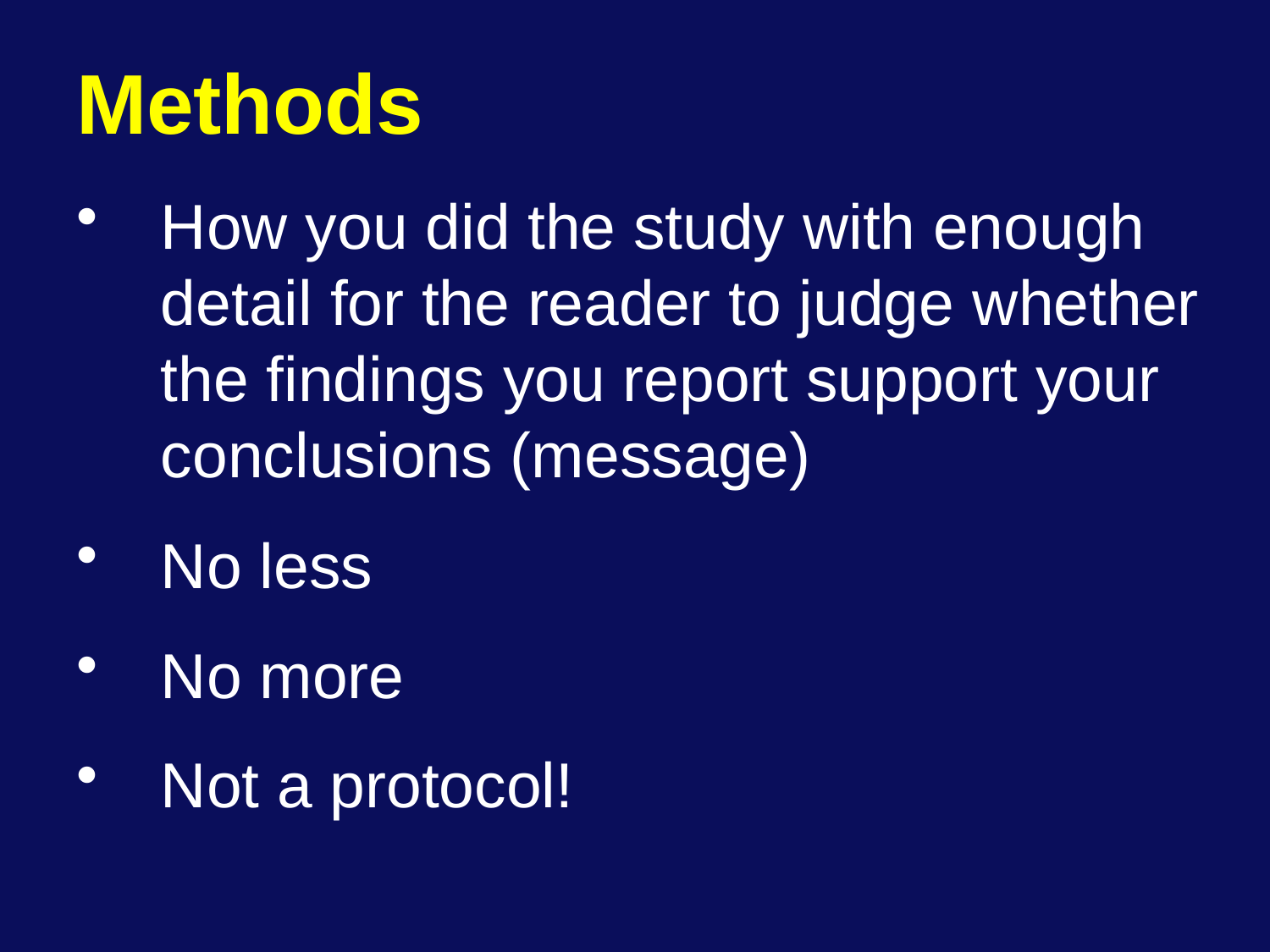

# Methods
How you did the study with enough detail for the reader to judge whether the findings you report support your conclusions (message)
No less
No more
Not a protocol!